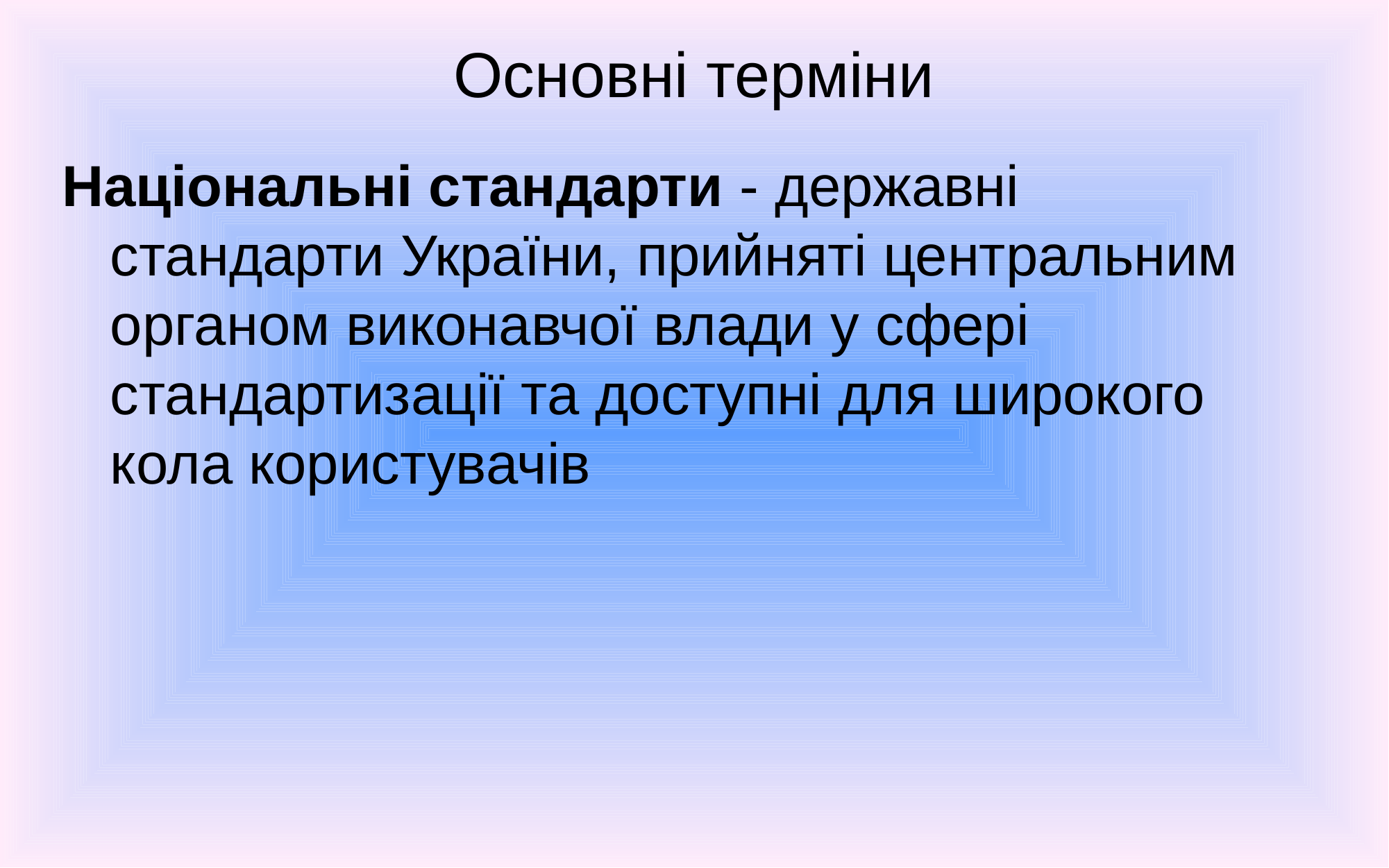

# Основні терміни
Національні стандарти - державні стандарти України, прийняті центральним органом виконавчої влади у сфері стандартизації та доступні для широкого кола користувачів